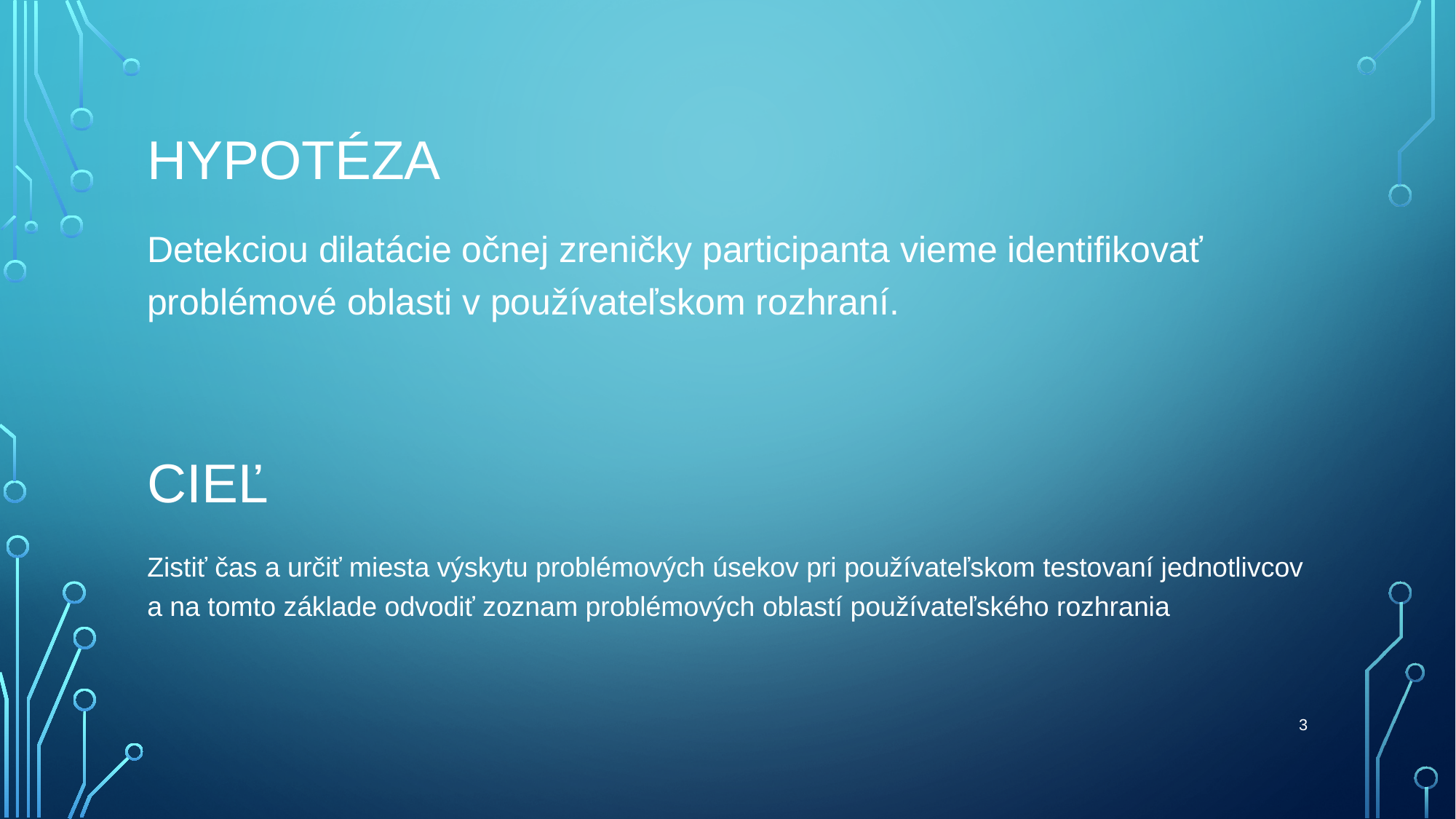

# Hypotéza
Detekciou dilatácie očnej zreničky participanta vieme identifikovať problémové oblasti v používateľskom rozhraní.

Cieľ
Zistiť čas a určiť miesta výskytu problémových úsekov pri používateľskom testovaní jednotlivcov a na tomto základe odvodiť zoznam problémových oblastí používateľského rozhrania
3